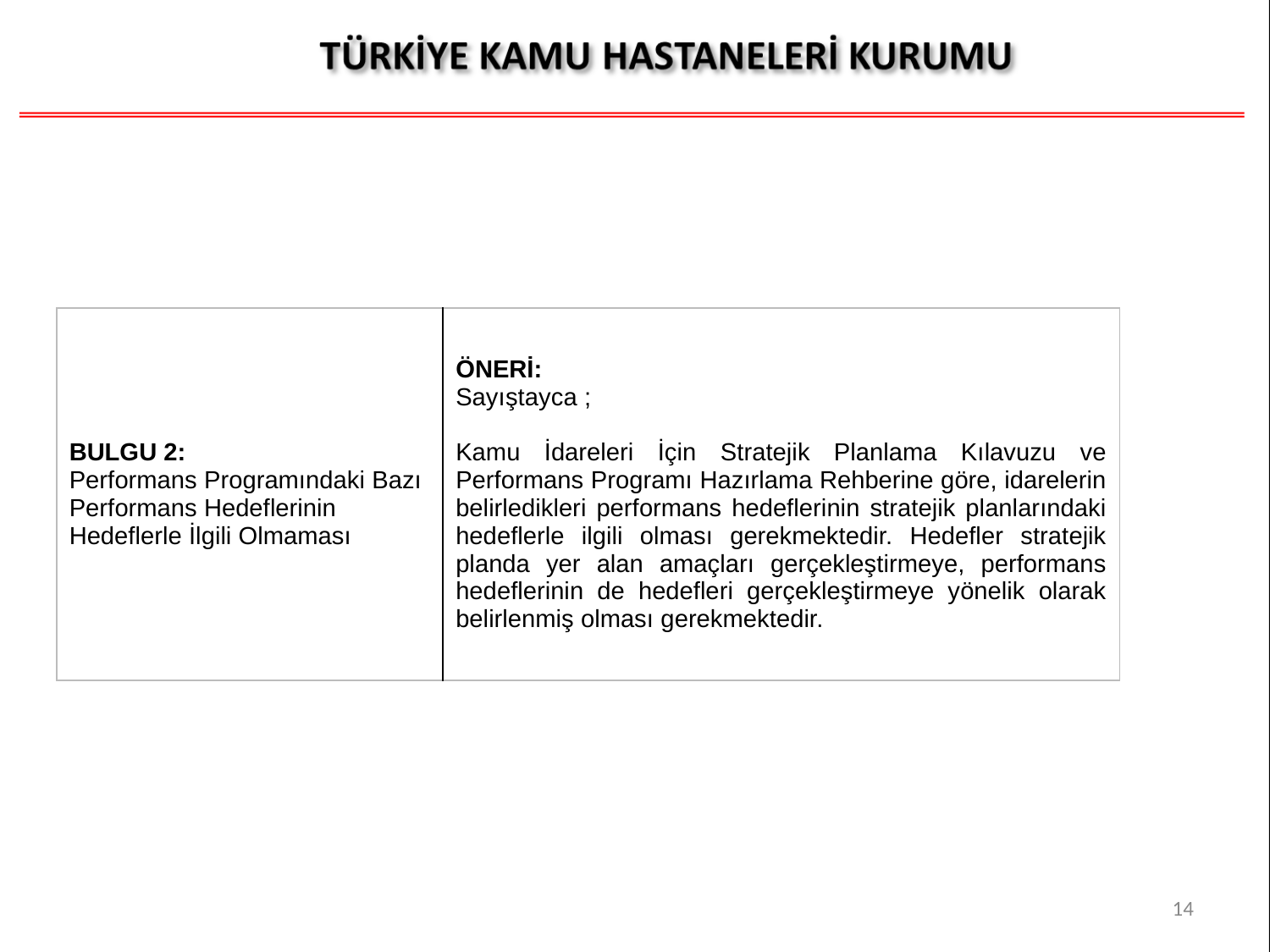

| BULGU 2: Performans Programındaki Bazı Performans Hedeflerinin Hedeflerle İlgili Olmaması | ÖNERİ: Sayıştayca ; Kamu İdareleri İçin Stratejik Planlama Kılavuzu ve Performans Programı Hazırlama Rehberine göre, idarelerin belirledikleri performans hedeflerinin stratejik planlarındaki hedeflerle ilgili olması gerekmektedir. Hedefler stratejik planda yer alan amaçları gerçekleştirmeye, performans hedeflerinin de hedefleri gerçekleştirmeye yönelik olarak belirlenmiş olması gerekmektedir. |
| --- | --- |
14